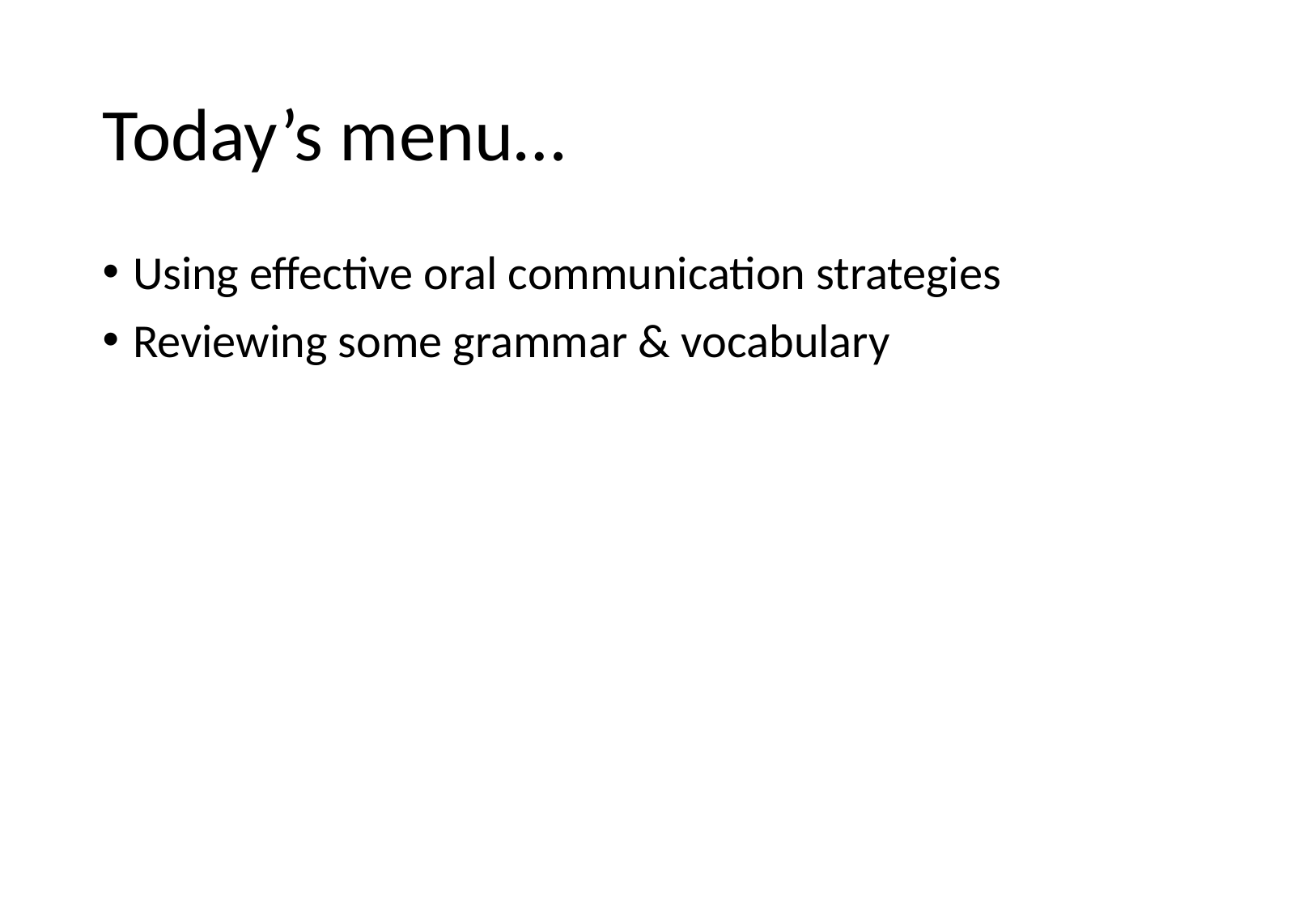

# Today’s menu…
Using effective oral communication strategies
Reviewing some grammar & vocabulary